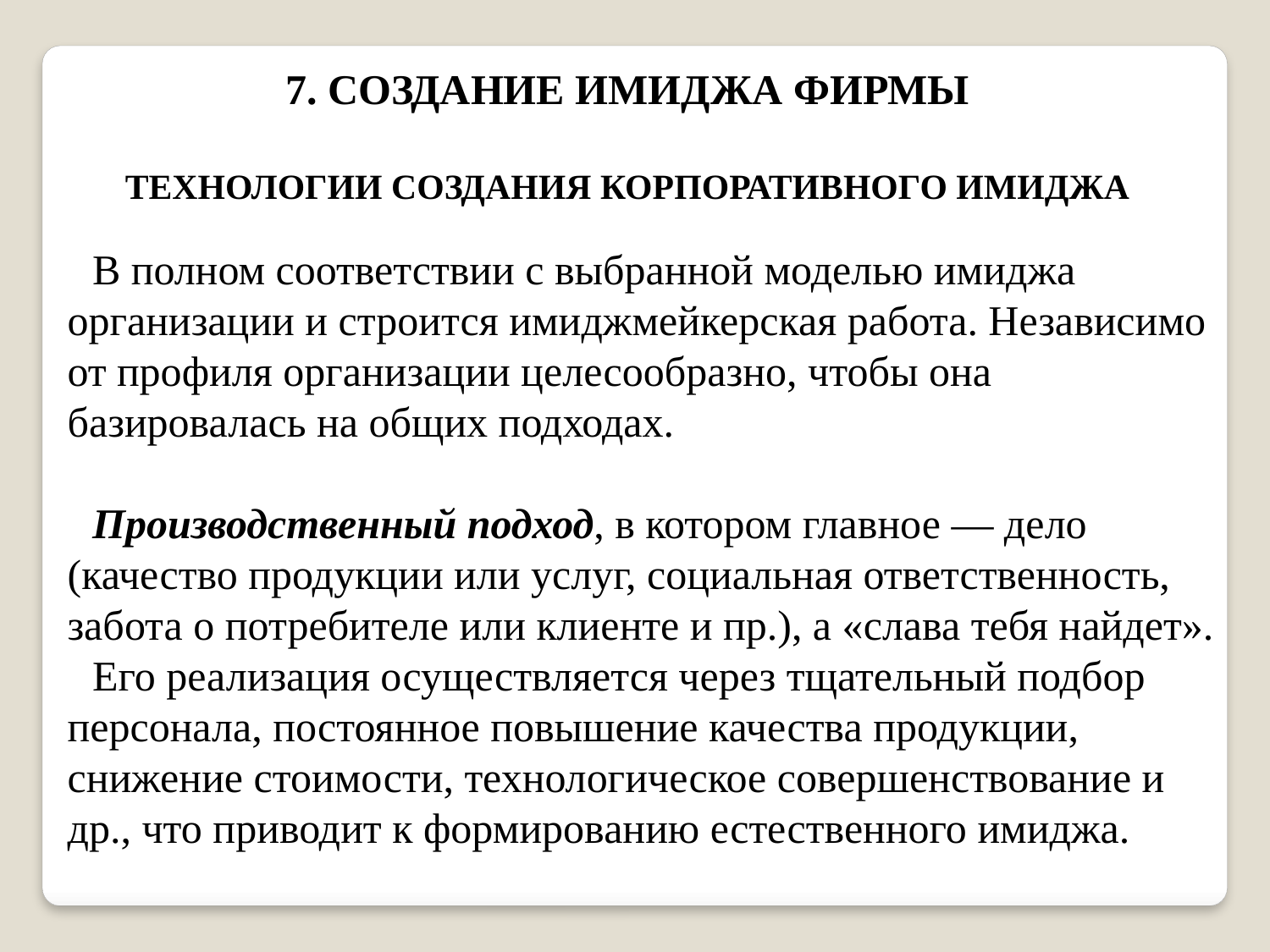

7. Создание имиджа фирмы

Технологии создания корпоративного имиджа
В полном соответствии с выбранной моделью имиджа организации и строится имиджмейкерская работа. Независимо от профиля организации целесообразно, чтобы она базировалась на общих подходах.

Производственный подход, в котором главное — дело (качество продукции или услуг, социальная ответственность, забота о потребителе или клиенте и пр.), а «слава тебя найдет».
Его реализация осуществляется через тщательный подбор персонала, постоянное повышение качества продукции, снижение стоимости, технологическое совершенствование и др., что приводит к формированию естественного имиджа.